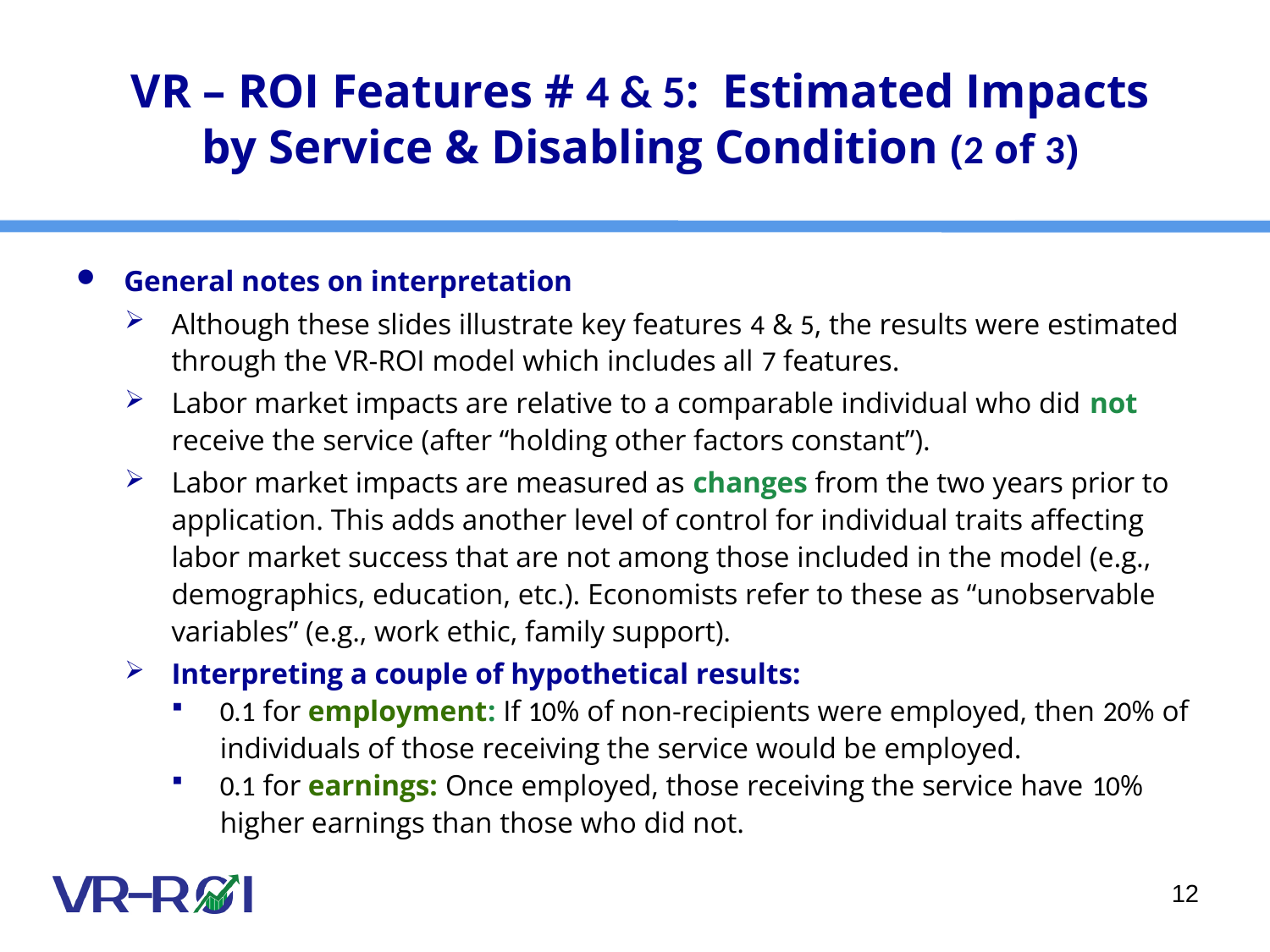

# VR – ROI Features # 4 & 5:  Estimated Impacts by Service & Disabling Condition (2 of 3)
General notes on interpretation
Although these slides illustrate key features 4 & 5, the results were estimated through the VR-ROI model which includes all 7 features.
Labor market impacts are relative to a comparable individual who did not receive the service (after “holding other factors constant”).
Labor market impacts are measured as changes from the two years prior to application. This adds another level of control for individual traits affecting labor market success that are not among those included in the model (e.g., demographics, education, etc.). Economists refer to these as “unobservable variables” (e.g., work ethic, family support).
Interpreting a couple of hypothetical results:
0.1 for employment: If 10% of non-recipients were employed, then 20% of individuals of those receiving the service would be employed.
0.1 for earnings: Once employed, those receiving the service have 10% higher earnings than those who did not.
12